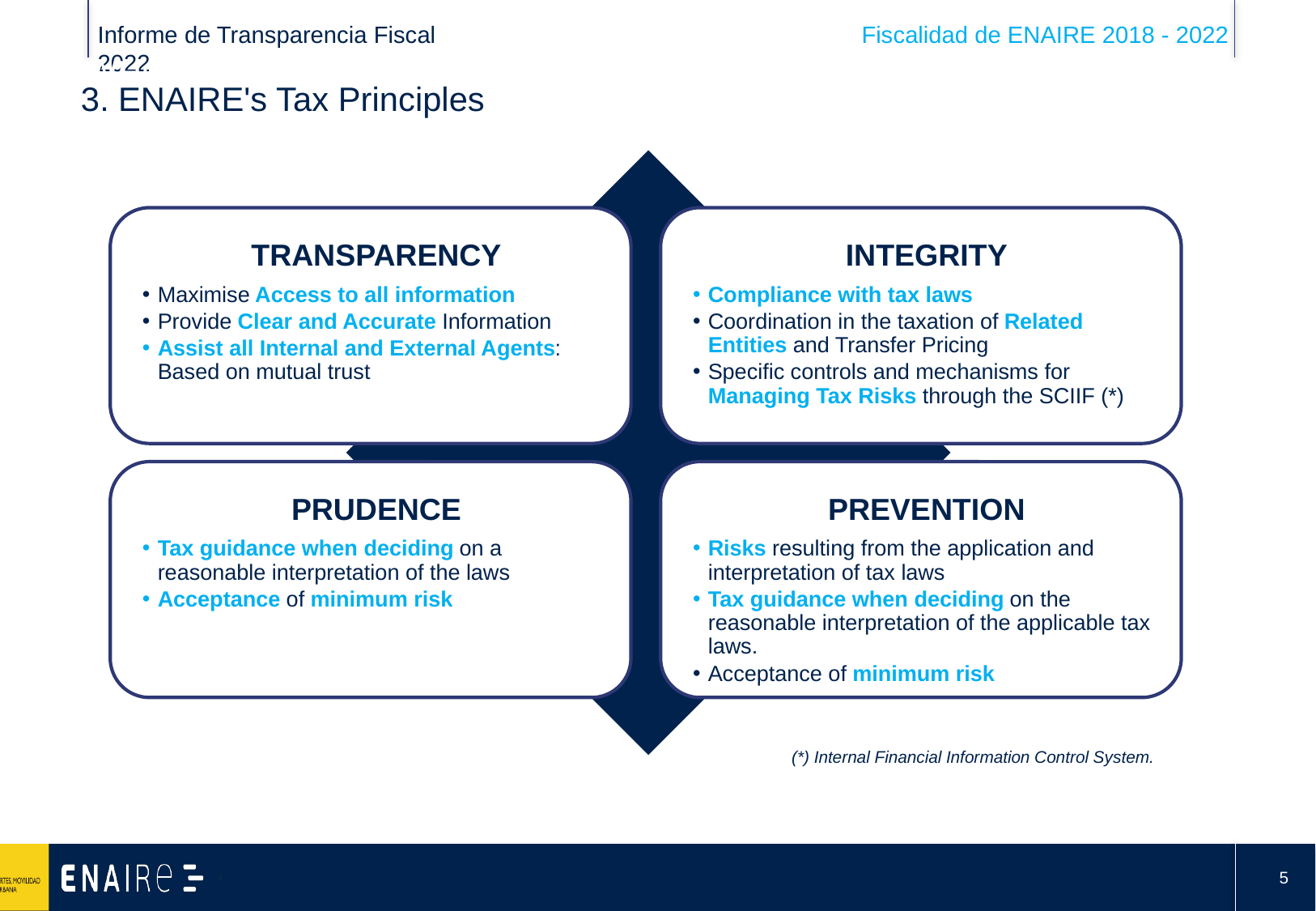

WHO WE ARE: State-Owned Company ENAIRE
3. ENAIRE's Tax Principles

TRANSPARENCY
Maximise Access to all information
Provide Clear and Accurate Information
Assist all Internal and External Agents: Based on mutual trust
INTEGRITY
Compliance with tax laws
Coordination in the taxation of Related Entities and Transfer Pricing
Specific controls and mechanisms for Managing Tax Risks through the SCIIF (*)
PRUDENCE
Tax guidance when deciding on a reasonable interpretation of the laws
Acceptance of minimum risk
PREVENTION
Risks resulting from the application and interpretation of tax laws
Tax guidance when deciding on the reasonable interpretation of the applicable tax laws.
Acceptance of minimum risk
(*) Internal Financial Information Control System.
5